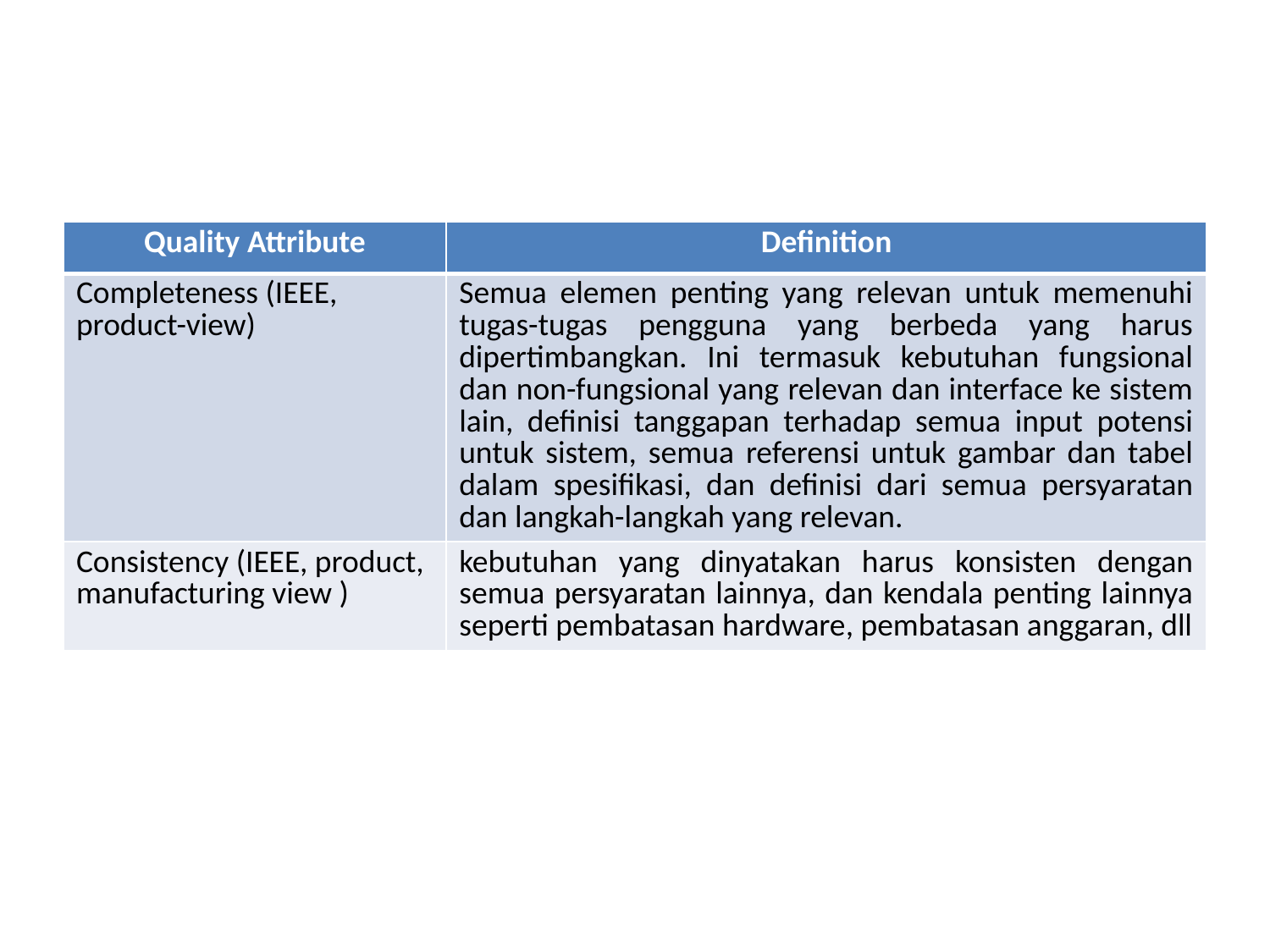

#
| Quality Attribute | Definition |
| --- | --- |
| Completeness (IEEE, product-view) | Semua elemen penting yang relevan untuk memenuhi tugas-tugas pengguna yang berbeda yang harus dipertimbangkan. Ini termasuk kebutuhan fungsional dan non-fungsional yang relevan dan interface ke sistem lain, definisi tanggapan terhadap semua input potensi untuk sistem, semua referensi untuk gambar dan tabel dalam spesifikasi, dan definisi dari semua persyaratan dan langkah-langkah yang relevan. |
| Consistency (IEEE, product, manufacturing view ) | kebutuhan yang dinyatakan harus konsisten dengan semua persyaratan lainnya, dan kendala penting lainnya seperti pembatasan hardware, pembatasan anggaran, dll |